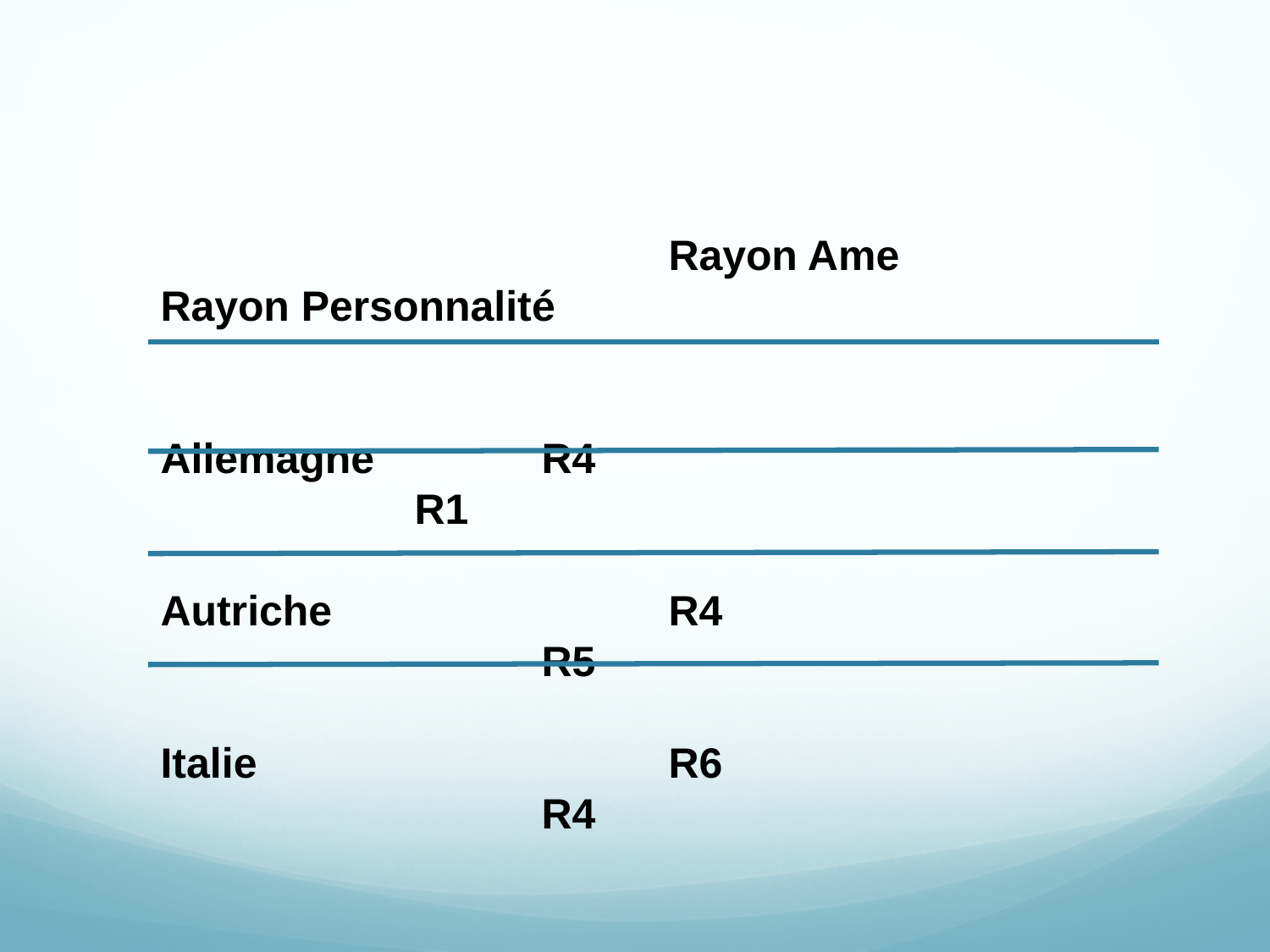

Rayon Ame		Rayon Personnalité

Allemagne		R4						R1

Autriche			R4						R5

Italie				R6						R4